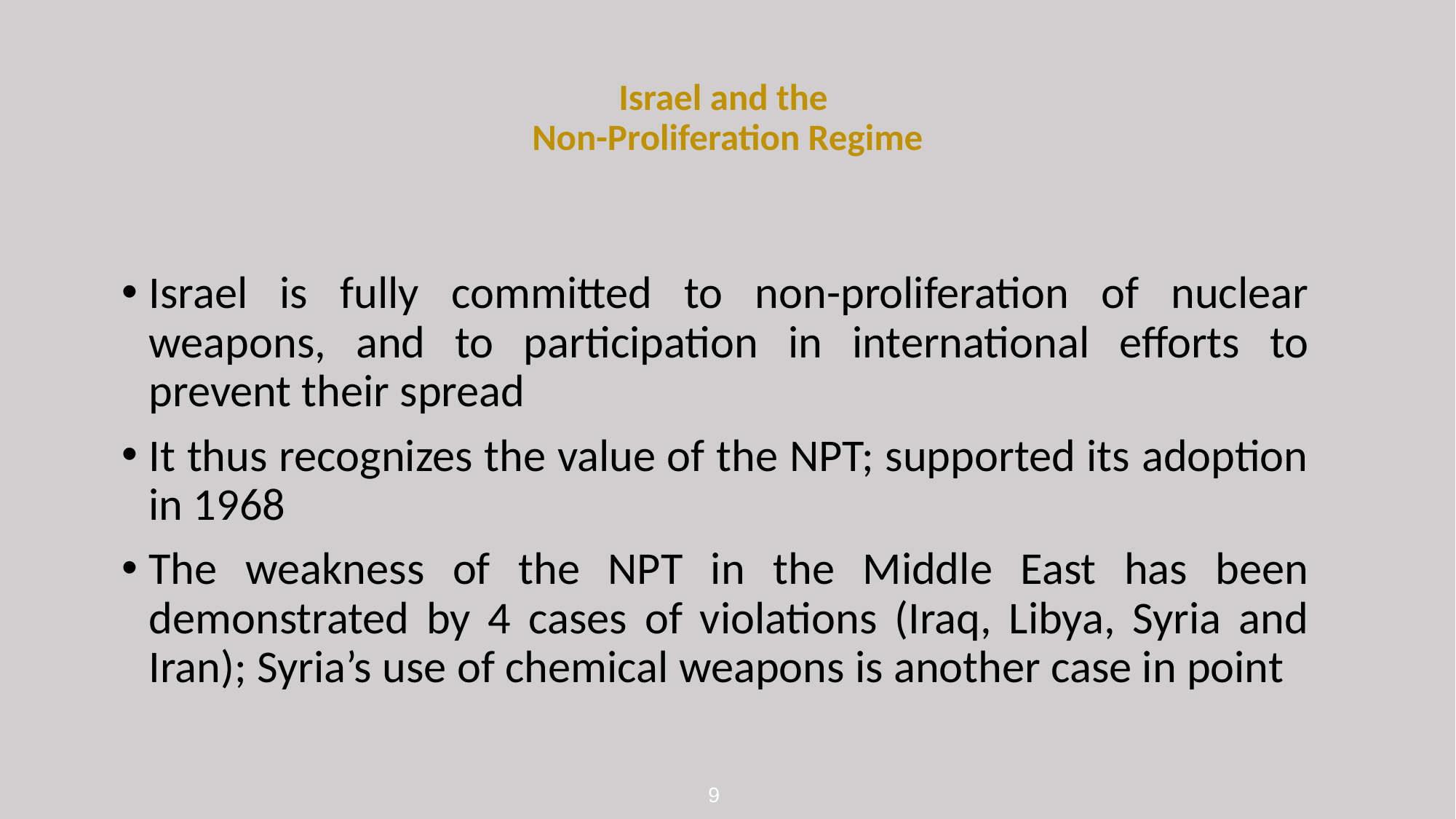

# Israel and the Non-Proliferation Regime
Israel is fully committed to non-proliferation of nuclear weapons, and to participation in international efforts to prevent their spread
It thus recognizes the value of the NPT; supported its adoption in 1968
The weakness of the NPT in the Middle East has been demonstrated by 4 cases of violations (Iraq, Libya, Syria and Iran); Syria’s use of chemical weapons is another case in point
9